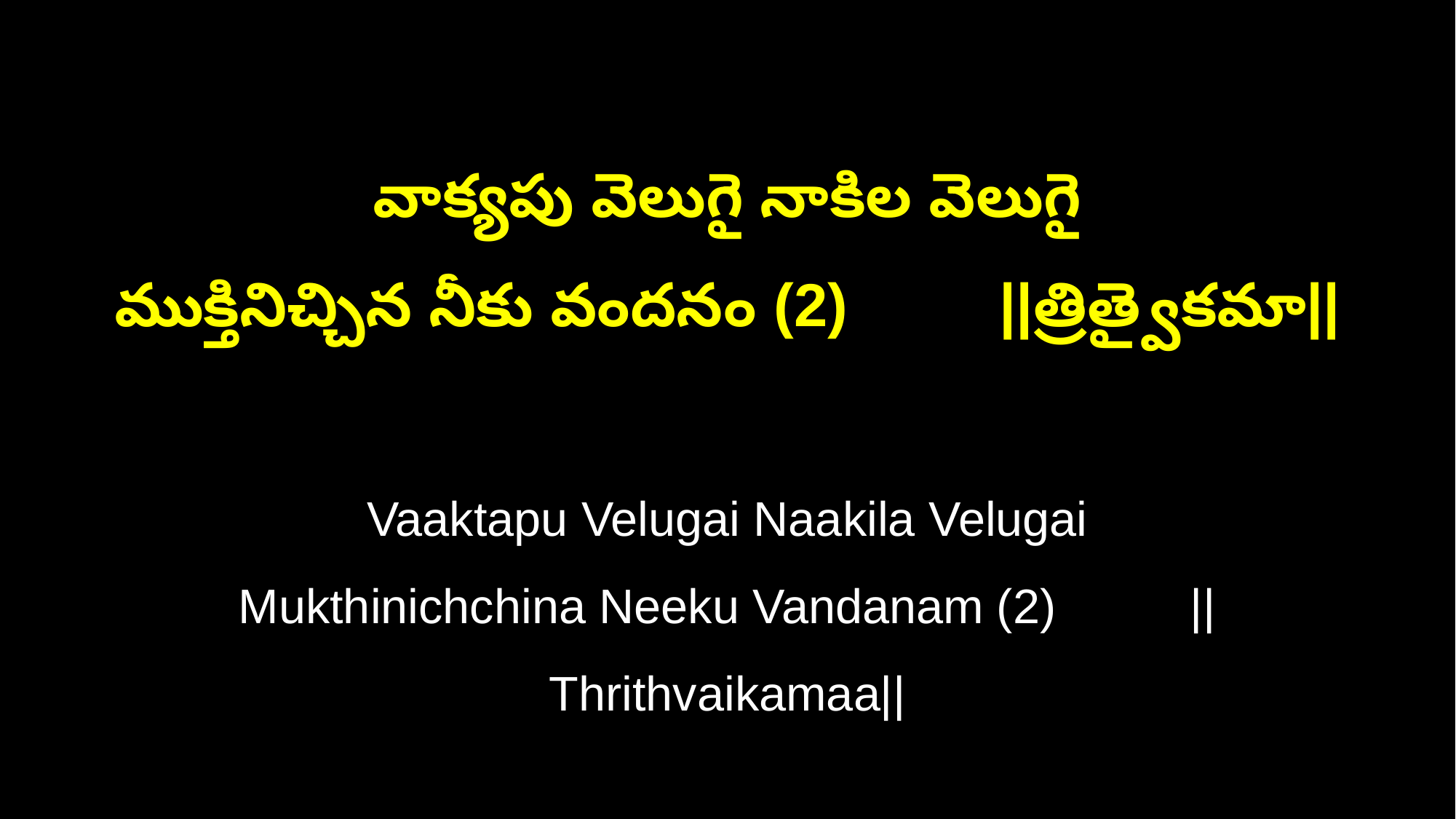

వాక్యపు వెలుగై నాకిల వెలుగై
ముక్తినిచ్చిన నీకు వందనం (2)         ||త్రిత్వైకమా||
Vaaktapu Velugai Naakila Velugai
Mukthinichchina Neeku Vandanam (2)          ||Thrithvaikamaa||